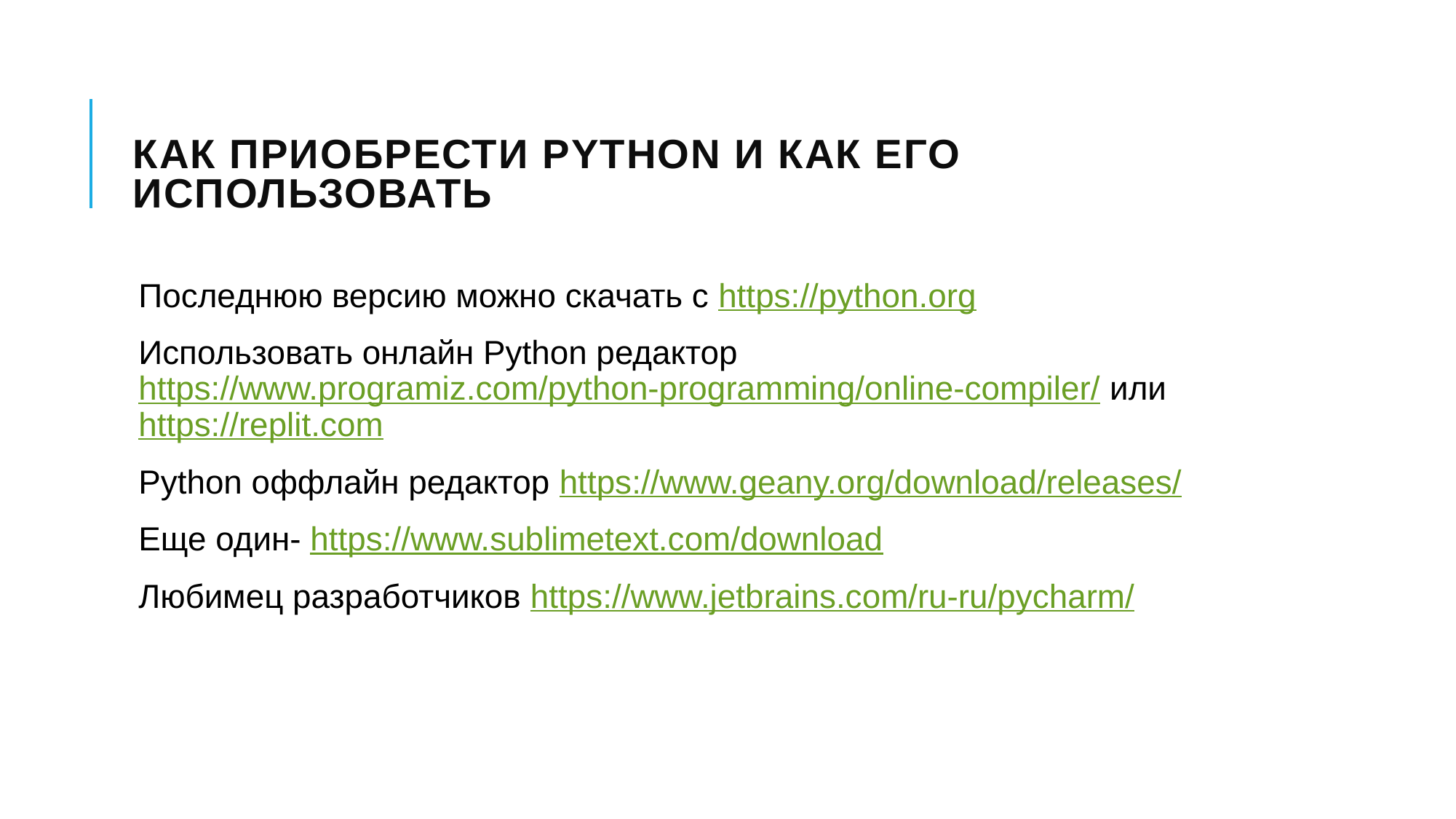

# КАК ПРИОБРЕСТИ Python И КАК ЕГО ИСПОЛЬЗОВАТЬ
Последнюю версию можно скачать с https://python.org
Использовать онлайн Python редактор https://www.programiz.com/python-programming/online-compiler/ или https://replit.com
Python оффлайн редактор https://www.geany.org/download/releases/
Еще один- https://www.sublimetext.com/download
Любимец разработчиков https://www.jetbrains.com/ru-ru/pycharm/